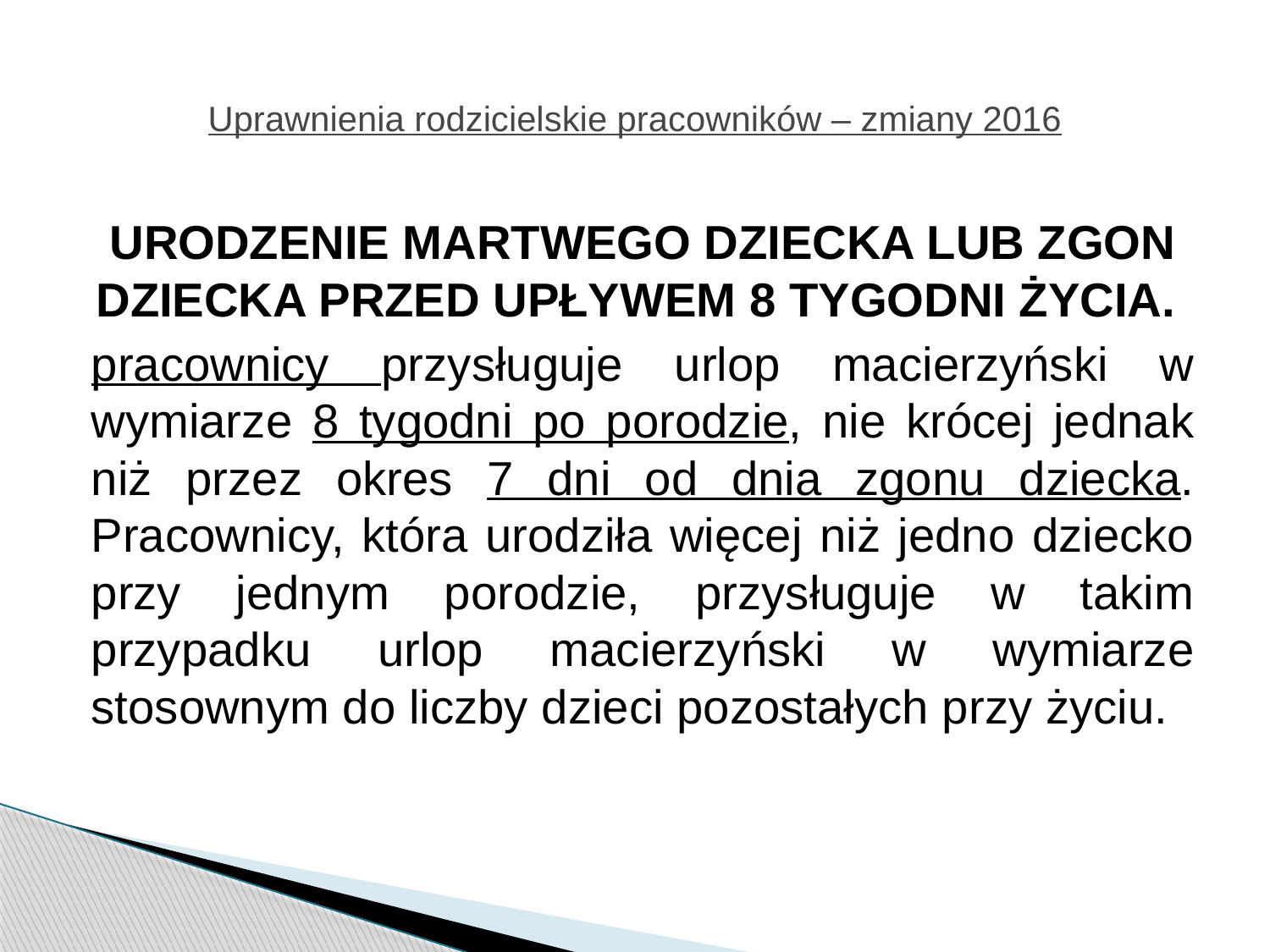

# Uprawnienia rodzicielskie pracowników – zmiany 2016
URODZENIE MARTWEGO DZIECKA LUB ZGON DZIECKA PRZED UPŁYWEM 8 TYGODNI ŻYCIA.
pracownicy przysługuje urlop macierzyński w wymiarze 8 tygodni po porodzie, nie krócej jednak niż przez okres 7 dni od dnia zgonu dziecka. Pracownicy, która urodziła więcej niż jedno dziecko przy jednym porodzie, przysługuje w takim przypadku urlop macierzyński w wymiarze stosownym do liczby dzieci pozostałych przy życiu.